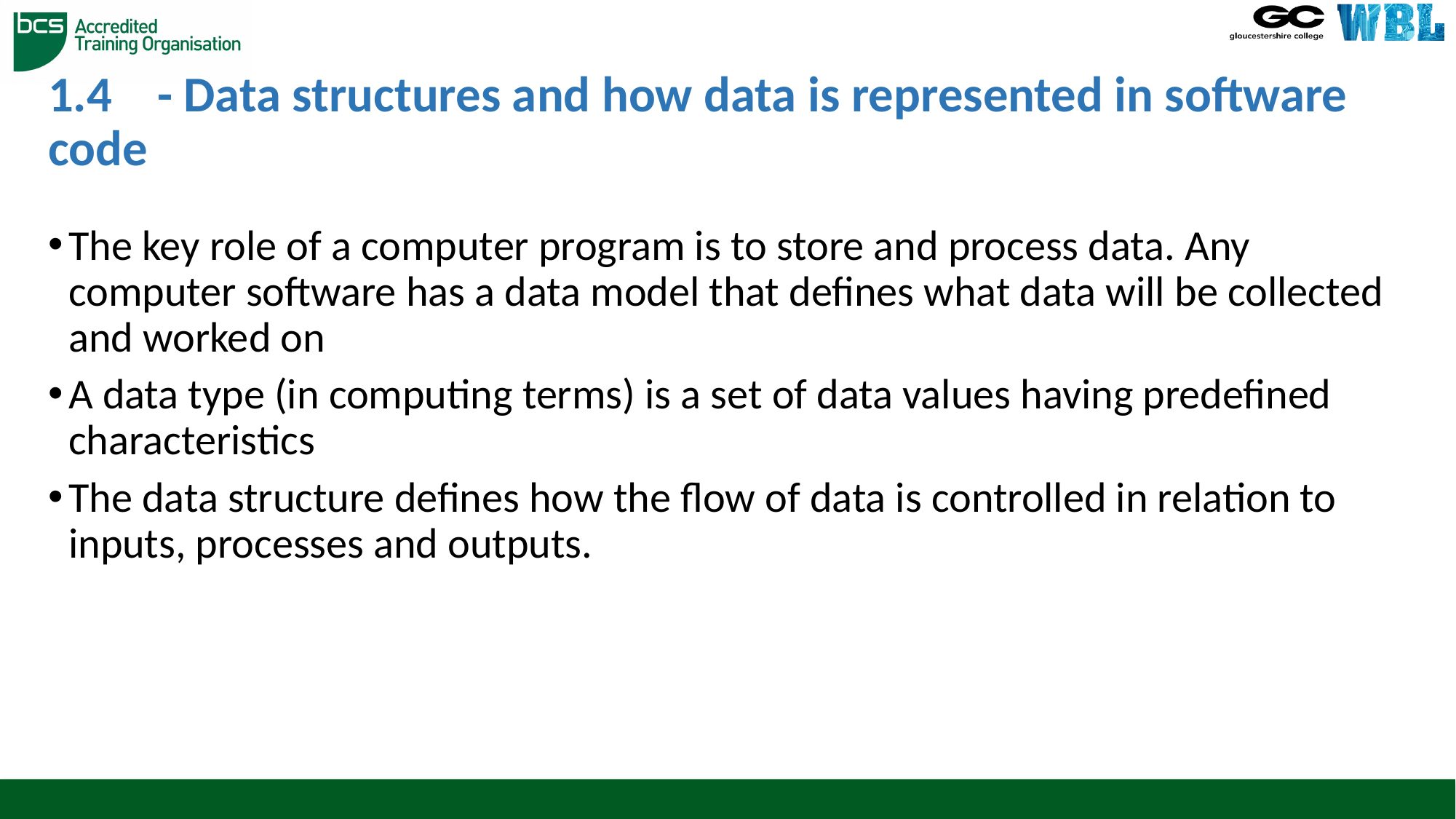

# 1.4	- Data structures and how data is represented in software code
The key role of a computer program is to store and process data. Any computer software has a data model that defines what data will be collected and worked on
A data type (in computing terms) is a set of data values having predefined characteristics
The data structure defines how the flow of data is controlled in relation to inputs, processes and outputs.